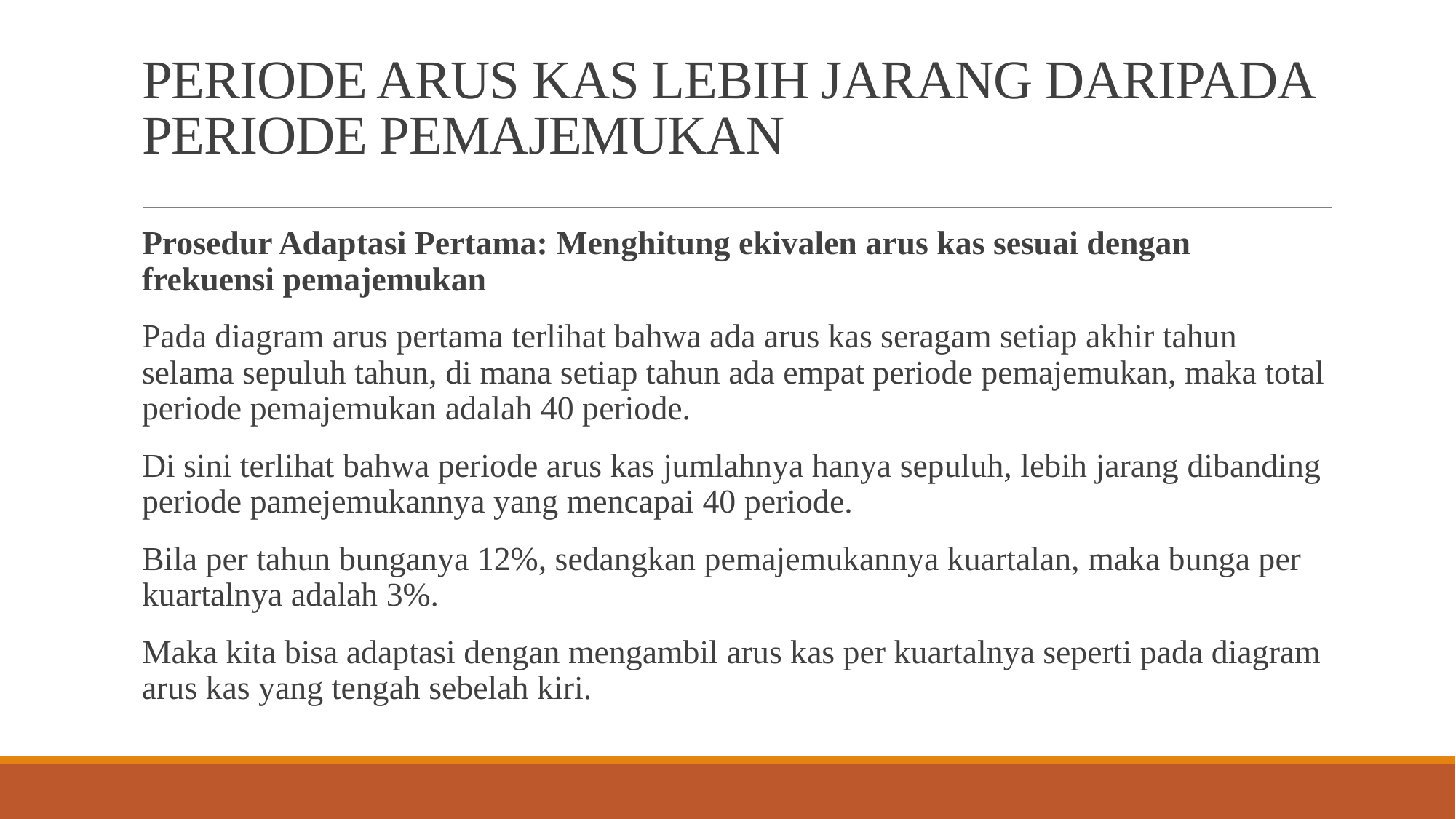

# PERIODE ARUS KAS LEBIH JARANG DARIPADA PERIODE PEMAJEMUKAN
Prosedur Adaptasi Pertama: Menghitung ekivalen arus kas sesuai dengan frekuensi pemajemukan
Pada diagram arus pertama terlihat bahwa ada arus kas seragam setiap akhir tahun selama sepuluh tahun, di mana setiap tahun ada empat periode pemajemukan, maka total periode pemajemukan adalah 40 periode.
Di sini terlihat bahwa periode arus kas jumlahnya hanya sepuluh, lebih jarang dibanding periode pamejemukannya yang mencapai 40 periode.
Bila per tahun bunganya 12%, sedangkan pemajemukannya kuartalan, maka bunga per kuartalnya adalah 3%.
Maka kita bisa adaptasi dengan mengambil arus kas per kuartalnya seperti pada diagram arus kas yang tengah sebelah kiri.